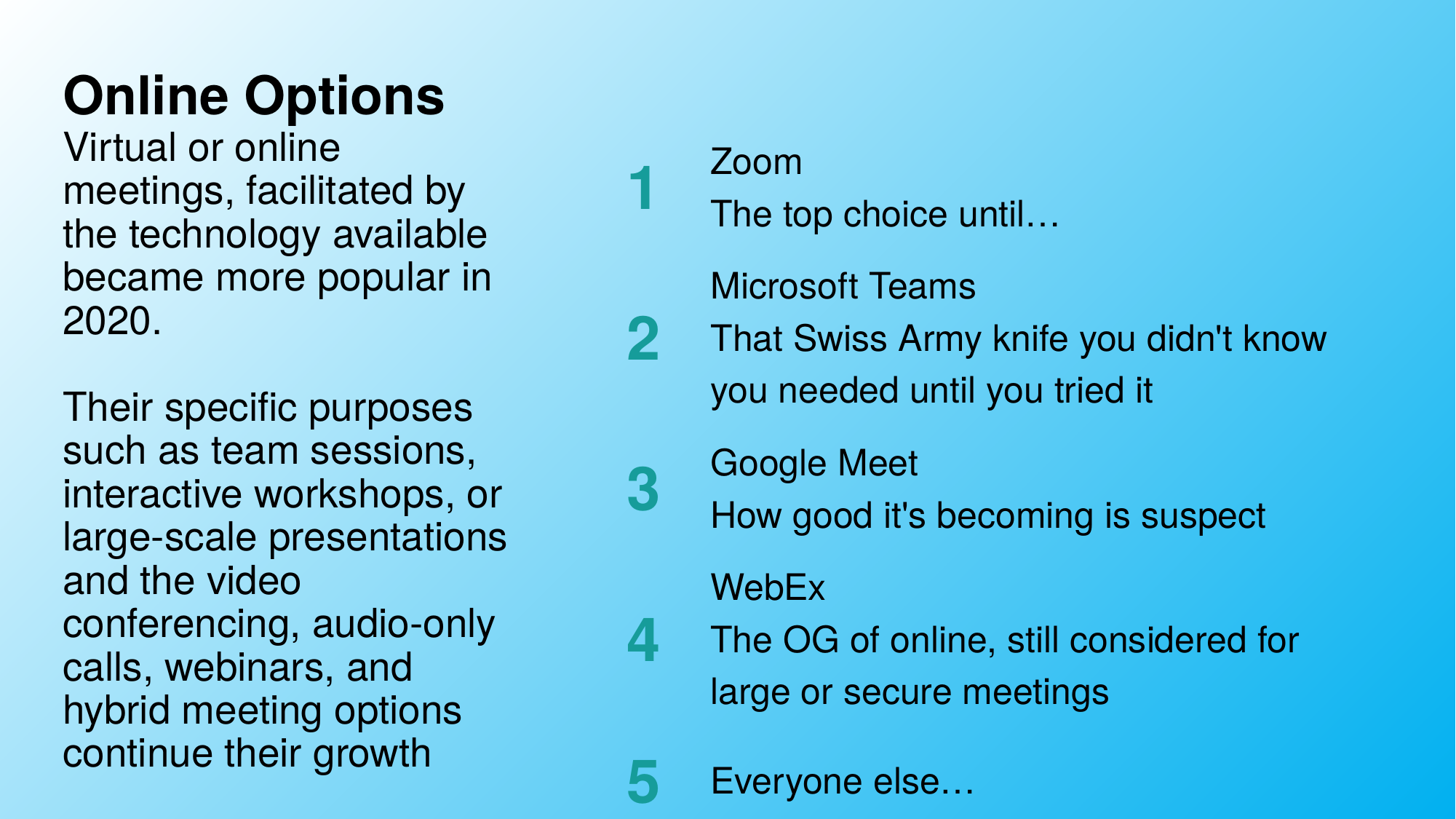

# Online Options Virtual or online meetings, facilitated by the technology available became more popular in 2020. Their specific purposes such as team sessions, interactive workshops, or large-scale presentations and the video conferencing, audio-only calls, webinars, and hybrid meeting options continue their growth
| 1 | Zoom The top choice until… |
| --- | --- |
| 2 | Microsoft Teams That Swiss Army knife you didn't know you needed until you tried it |
| 3 | Google Meet How good it's becoming is suspect |
| 4 | WebEx The OG of online, still considered for large or secure meetings |
| 5 | Everyone else… |